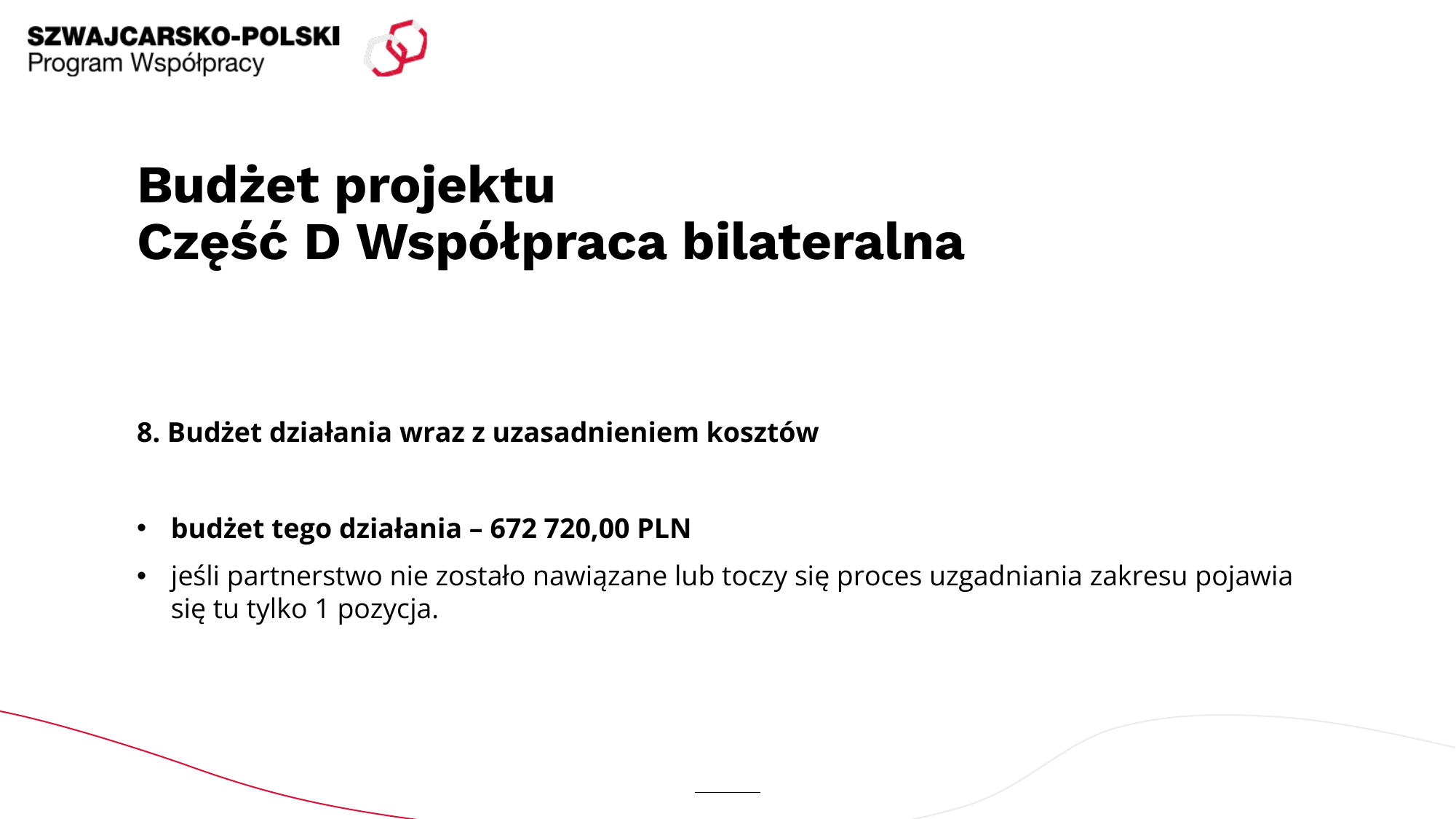

# Budżet projektu Część D Współpraca bilateralna
8. Budżet działania wraz z uzasadnieniem kosztów

budżet tego działania – 672 720,00 PLN
jeśli partnerstwo nie zostało nawiązane lub toczy się proces uzgadniania zakresu pojawia się tu tylko 1 pozycja.